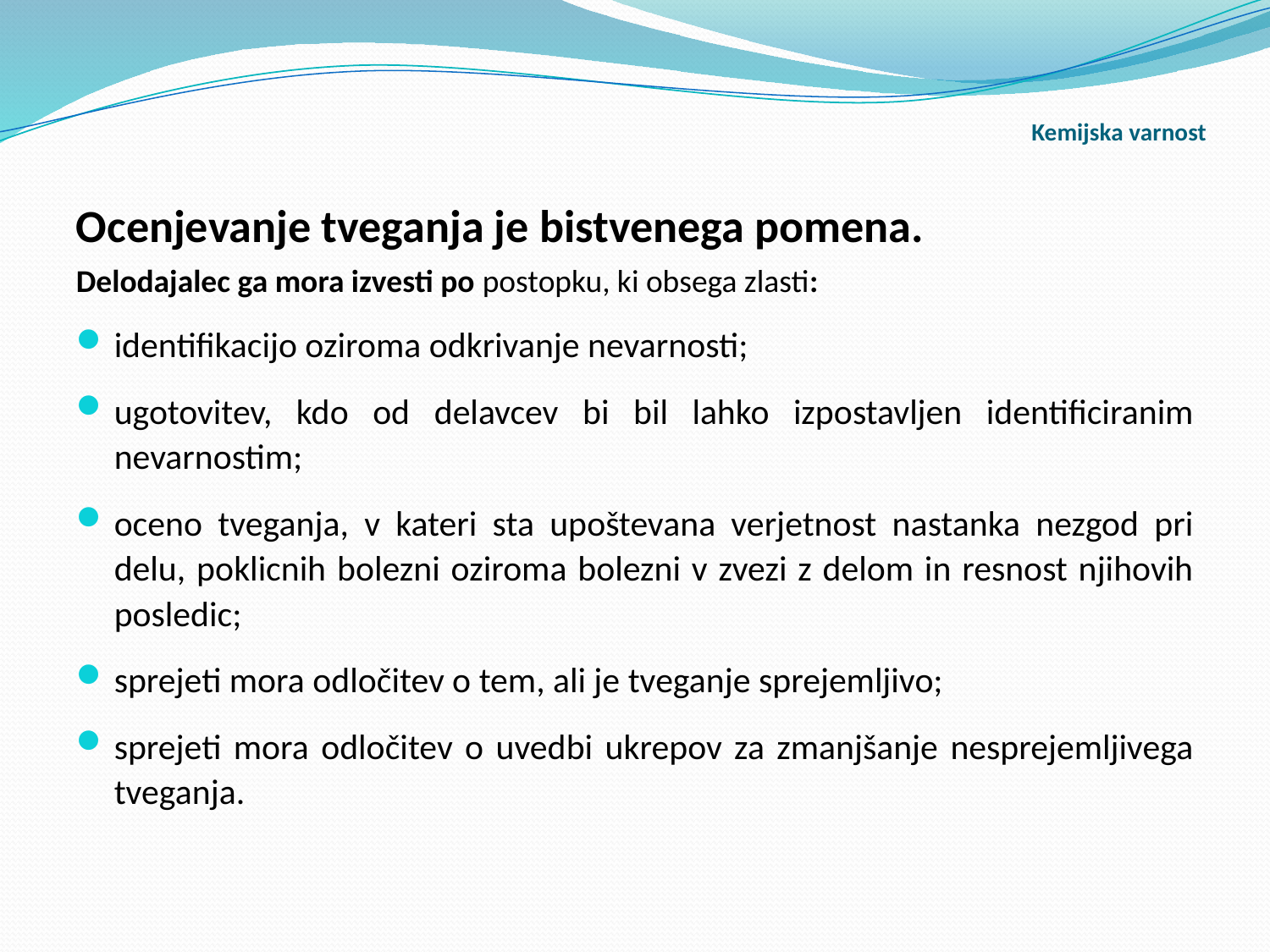

# Kemijska varnost
Ocenjevanje tveganja je bistvenega pomena.
Delodajalec ga mora izvesti po postopku, ki obsega zlasti:
identifikacijo oziroma odkrivanje nevarnosti;
ugotovitev, kdo od delavcev bi bil lahko izpostavljen identificiranim nevarnostim;
oceno tveganja, v kateri sta upoštevana verjetnost nastanka nezgod pri delu, poklicnih bolezni oziroma bolezni v zvezi z delom in resnost njihovih posledic;
sprejeti mora odločitev o tem, ali je tveganje sprejemljivo;
sprejeti mora odločitev o uvedbi ukrepov za zmanjšanje nesprejemljivega tveganja.